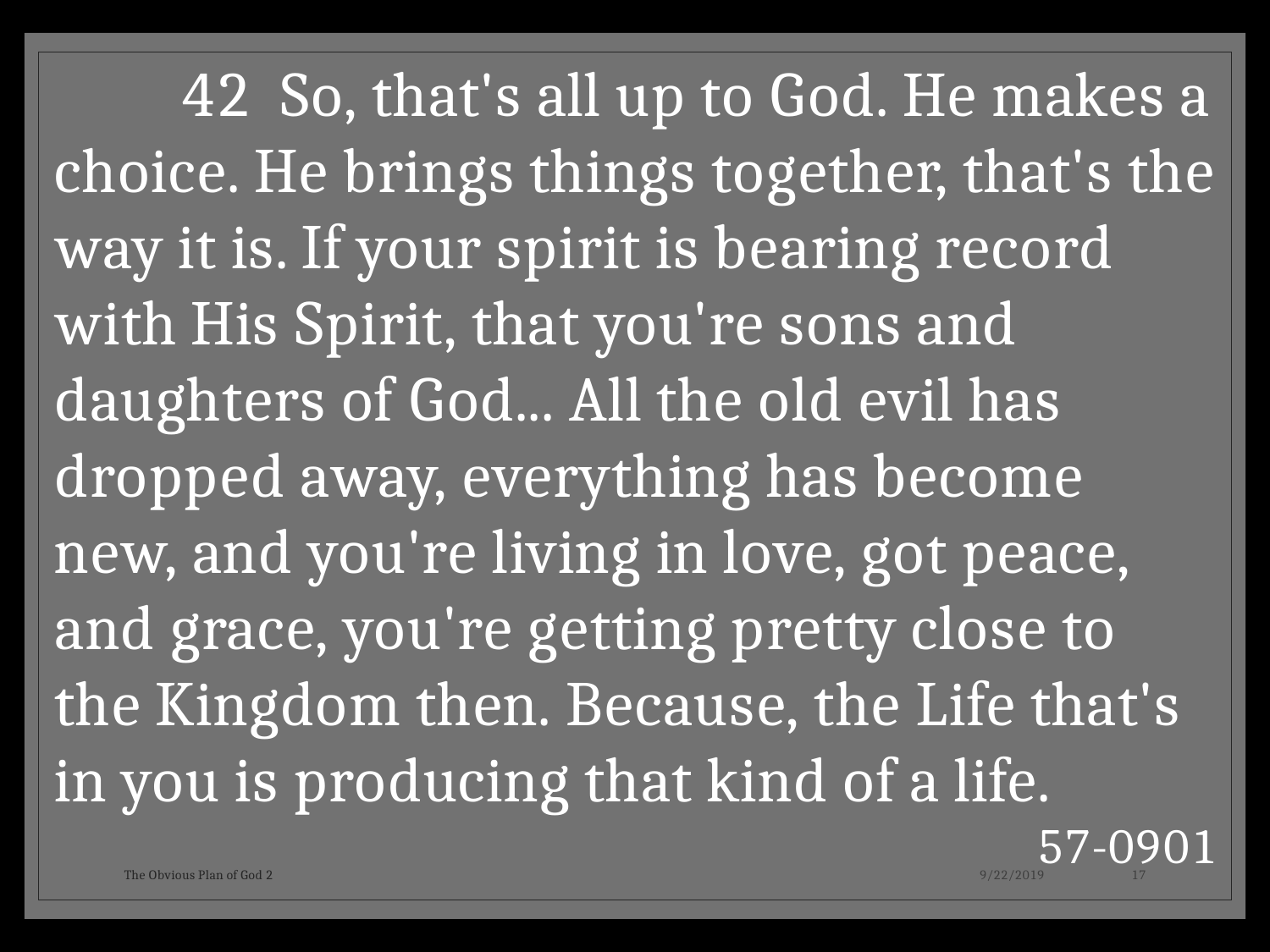

42  So, that's all up to God. He makes a choice. He brings things together, that's the way it is. If your spirit is bearing record with His Spirit, that you're sons and daughters of God... All the old evil has dropped away, everything has become new, and you're living in love, got peace, and grace, you're getting pretty close to the Kingdom then. Because, the Life that's in you is producing that kind of a life.
57-0901
The Obvious Plan of God 2
9/22/2019
17